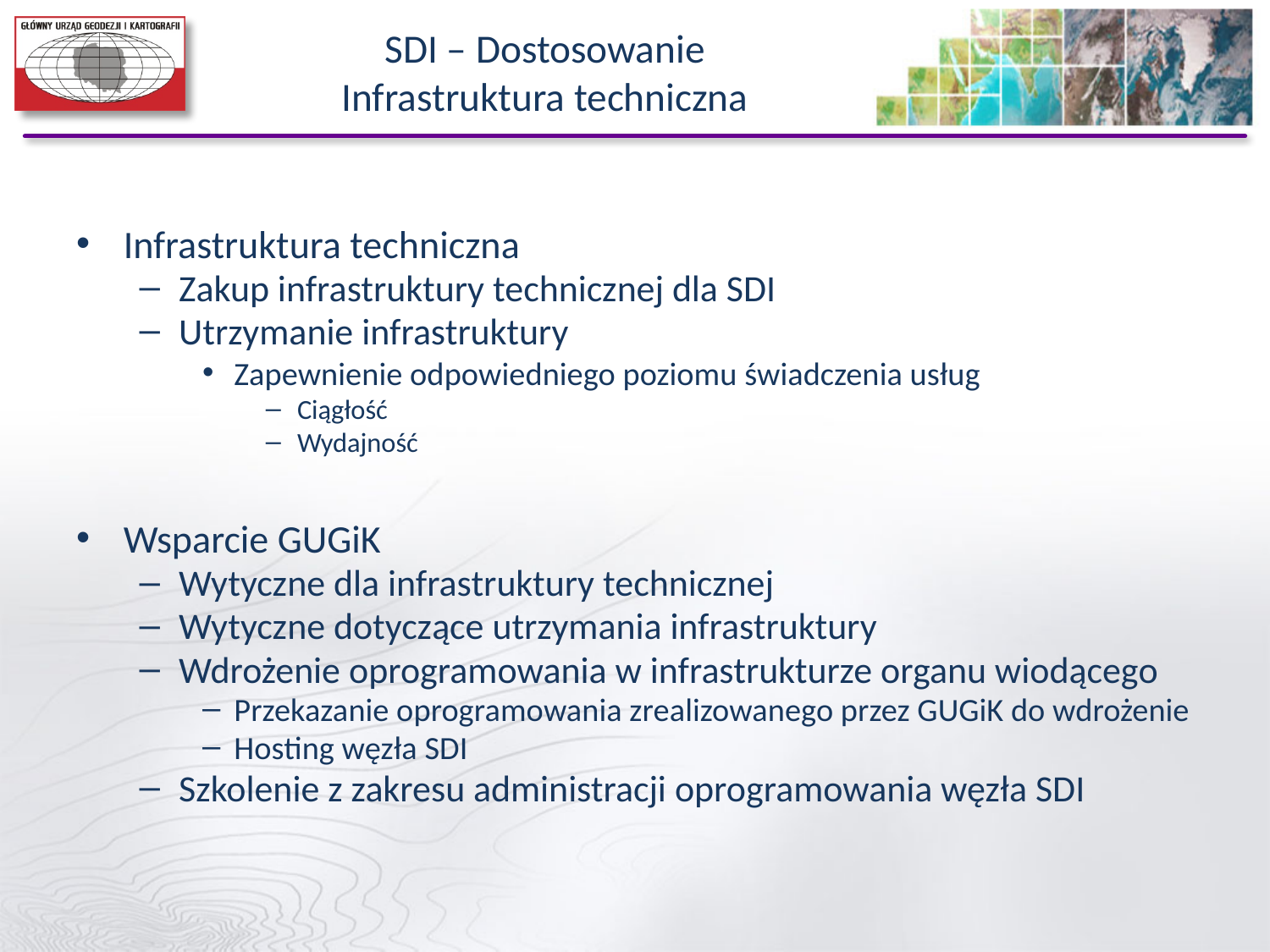

# SDI – Dostosowanie Infrastruktura techniczna
Infrastruktura techniczna
Zakup infrastruktury technicznej dla SDI
Utrzymanie infrastruktury
Zapewnienie odpowiedniego poziomu świadczenia usług
Ciągłość
Wydajność

Wsparcie GUGiK
Wytyczne dla infrastruktury technicznej
Wytyczne dotyczące utrzymania infrastruktury
Wdrożenie oprogramowania w infrastrukturze organu wiodącego
Przekazanie oprogramowania zrealizowanego przez GUGiK do wdrożenie
Hosting węzła SDI
Szkolenie z zakresu administracji oprogramowania węzła SDI